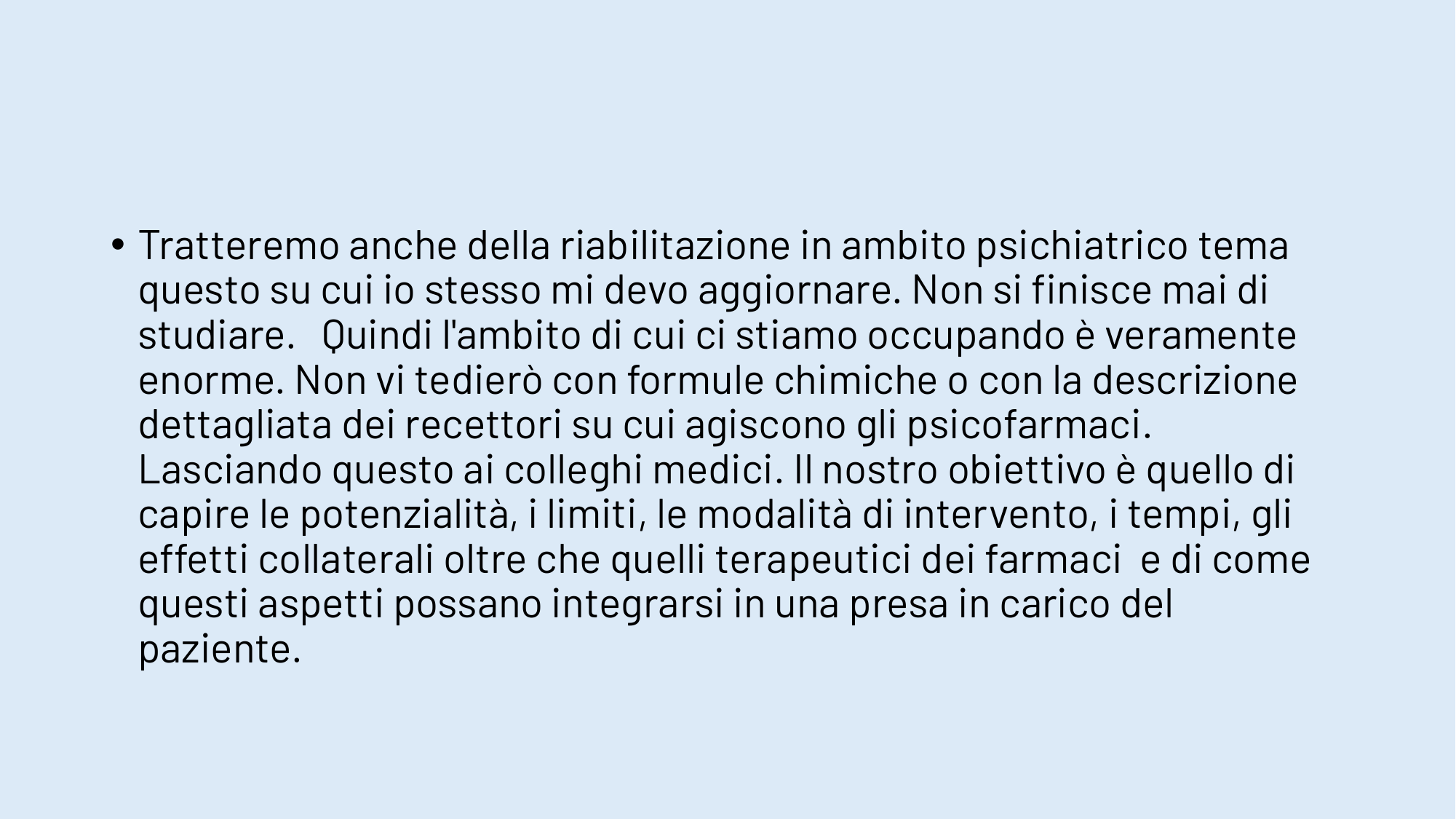

#
Tratteremo anche della riabilitazione in ambito psichiatrico tema questo su cui io stesso mi devo aggiornare. Non si finisce mai di studiare.   Quindi l'ambito di cui ci stiamo occupando è veramente enorme. Non vi tedierò con formule chimiche o con la descrizione dettagliata dei recettori su cui agiscono gli psicofarmaci. Lasciando questo ai colleghi medici. Il nostro obiettivo è quello di capire le potenzialità, i limiti, le modalità di intervento, i tempi, gli effetti collaterali oltre che quelli terapeutici dei farmaci  e di come questi aspetti possano integrarsi in una presa in carico del paziente.